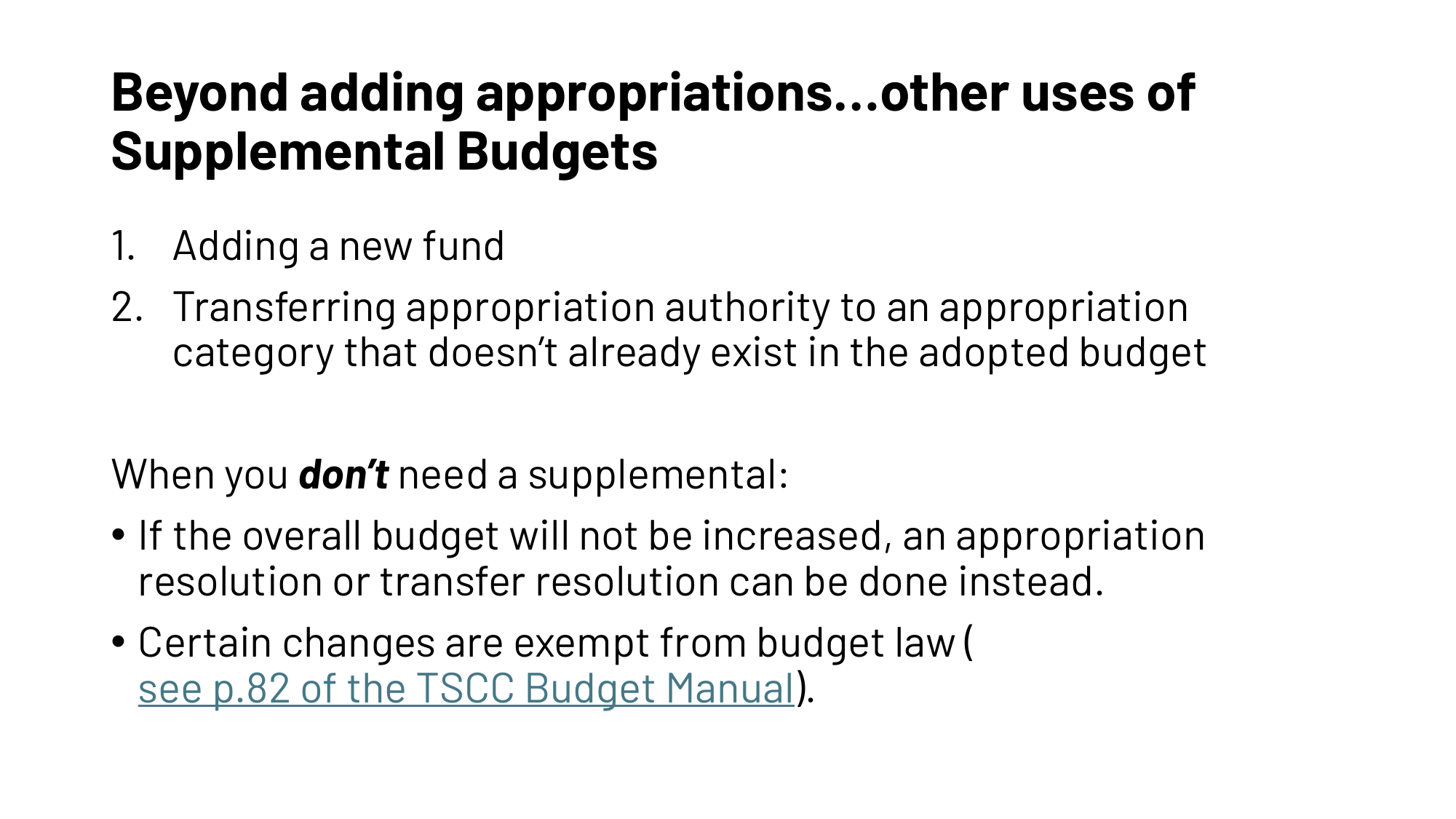

# Beyond adding appropriations…other uses of Supplemental Budgets
Adding a new fund
Transferring appropriation authority to an appropriation category that doesn’t already exist in the adopted budget

When you don’t need a supplemental:
If the overall budget will not be increased, an appropriation resolution or transfer resolution can be done instead.
Certain changes are exempt from budget law (see p.82 of the TSCC Budget Manual).